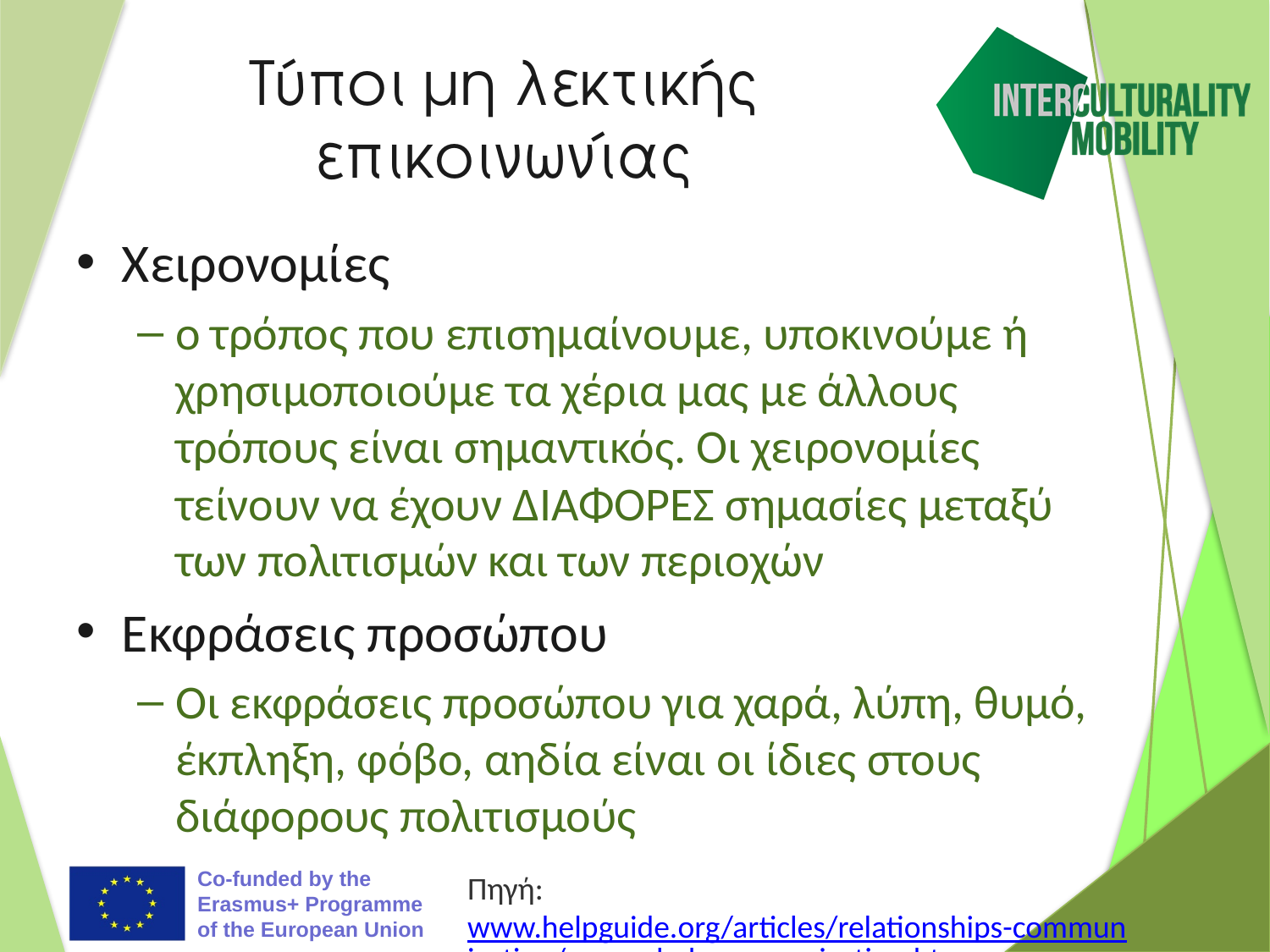

# Τύποι μη λεκτικής επικοινωνίας
Χειρονομίες
ο τρόπος που επισημαίνουμε, υποκινούμε ή χρησιμοποιούμε τα χέρια μας με άλλους τρόπους είναι σημαντικός. Οι χειρονομίες τείνουν να έχουν ΔΙΑΦΟΡΕΣ σημασίες μεταξύ των πολιτισμών και των περιοχών
Εκφράσεις προσώπου
Οι εκφράσεις προσώπου για χαρά, λύπη, θυμό, έκπληξη, φόβο, αηδία είναι οι ίδιες στους διάφορους πολιτισμούς

Πηγή: www.helpguide.org/articles/relationships-communication/nonverbal-communication.htm